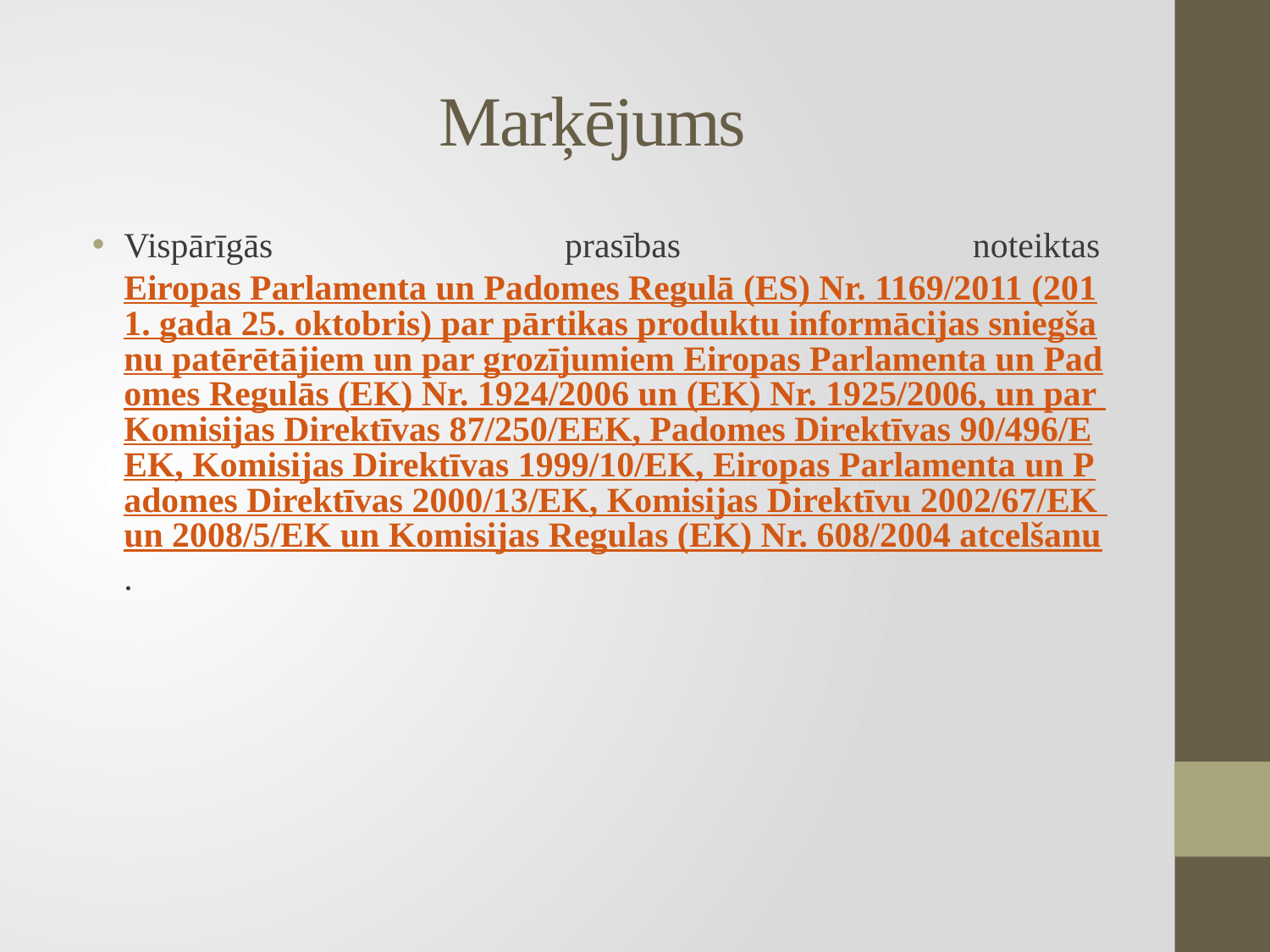

# Marķējums
Vispārīgās prasības noteiktas Eiropas Parlamenta un Padomes Regulā (ES) Nr. 1169/2011 (2011. gada 25. oktobris) par pārtikas produktu informācijas sniegšanu patērētājiem un par grozījumiem Eiropas Parlamenta un Padomes Regulās (EK) Nr. 1924/2006 un (EK) Nr. 1925/2006, un par Komisijas Direktīvas 87/250/EEK, Padomes Direktīvas 90/496/EEK, Komisijas Direktīvas 1999/10/EK, Eiropas Parlamenta un Padomes Direktīvas 2000/13/EK, Komisijas Direktīvu 2002/67/EK un 2008/5/EK un Komisijas Regulas (EK) Nr. 608/2004 atcelšanu.